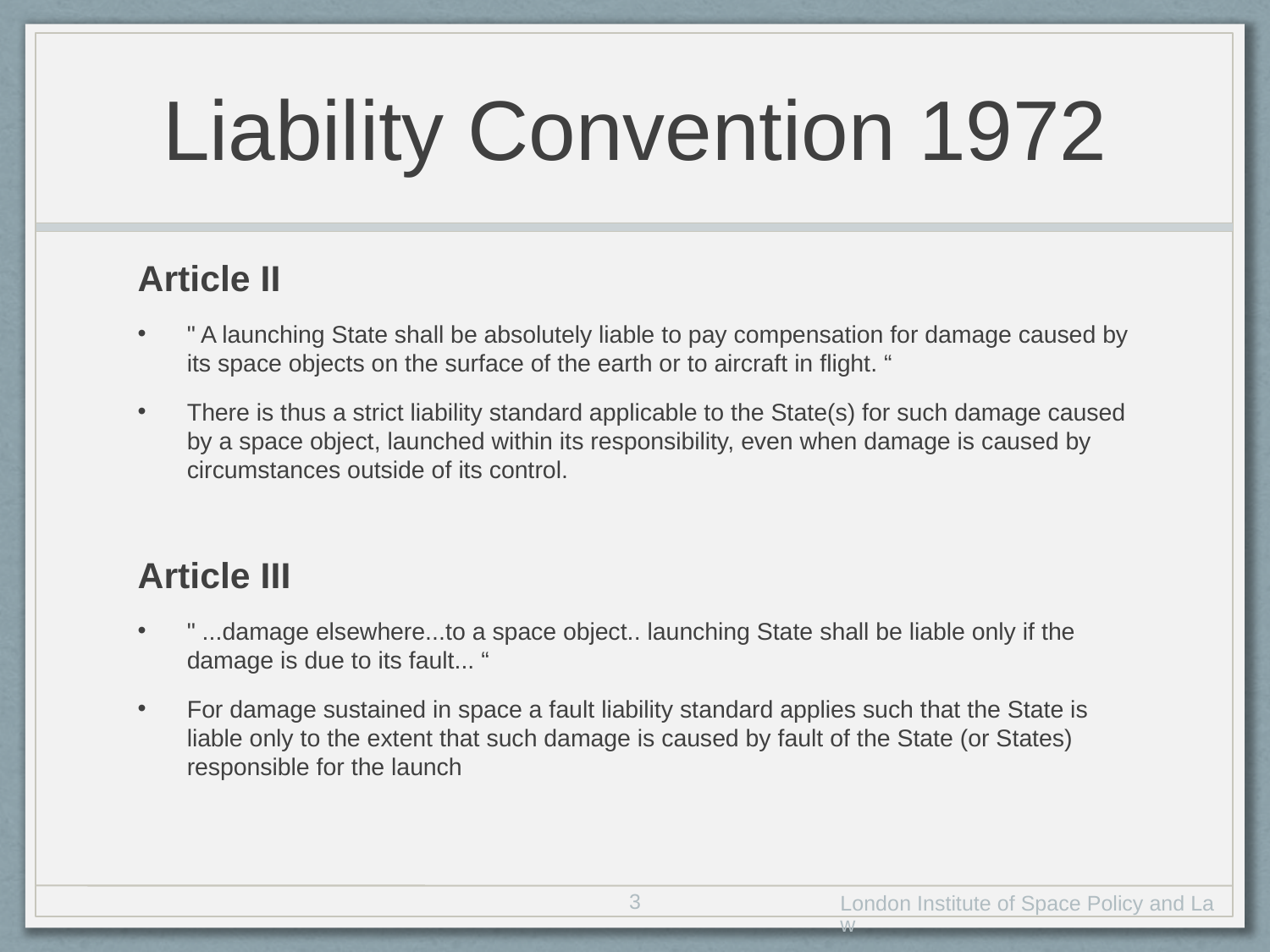

# Liability Convention 1972
Article II
" A launching State shall be absolutely liable to pay compensation for damage caused by its space objects on the surface of the earth or to aircraft in flight. “
There is thus a strict liability standard applicable to the State(s) for such damage caused by a space object, launched within its responsibility, even when damage is caused by circumstances outside of its control.

Article III
" ...damage elsewhere...to a space object.. launching State shall be liable only if the damage is due to its fault... “
For damage sustained in space a fault liability standard applies such that the State is liable only to the extent that such damage is caused by fault of the State (or States) responsible for the launch
3
London Institute of Space Policy and Law